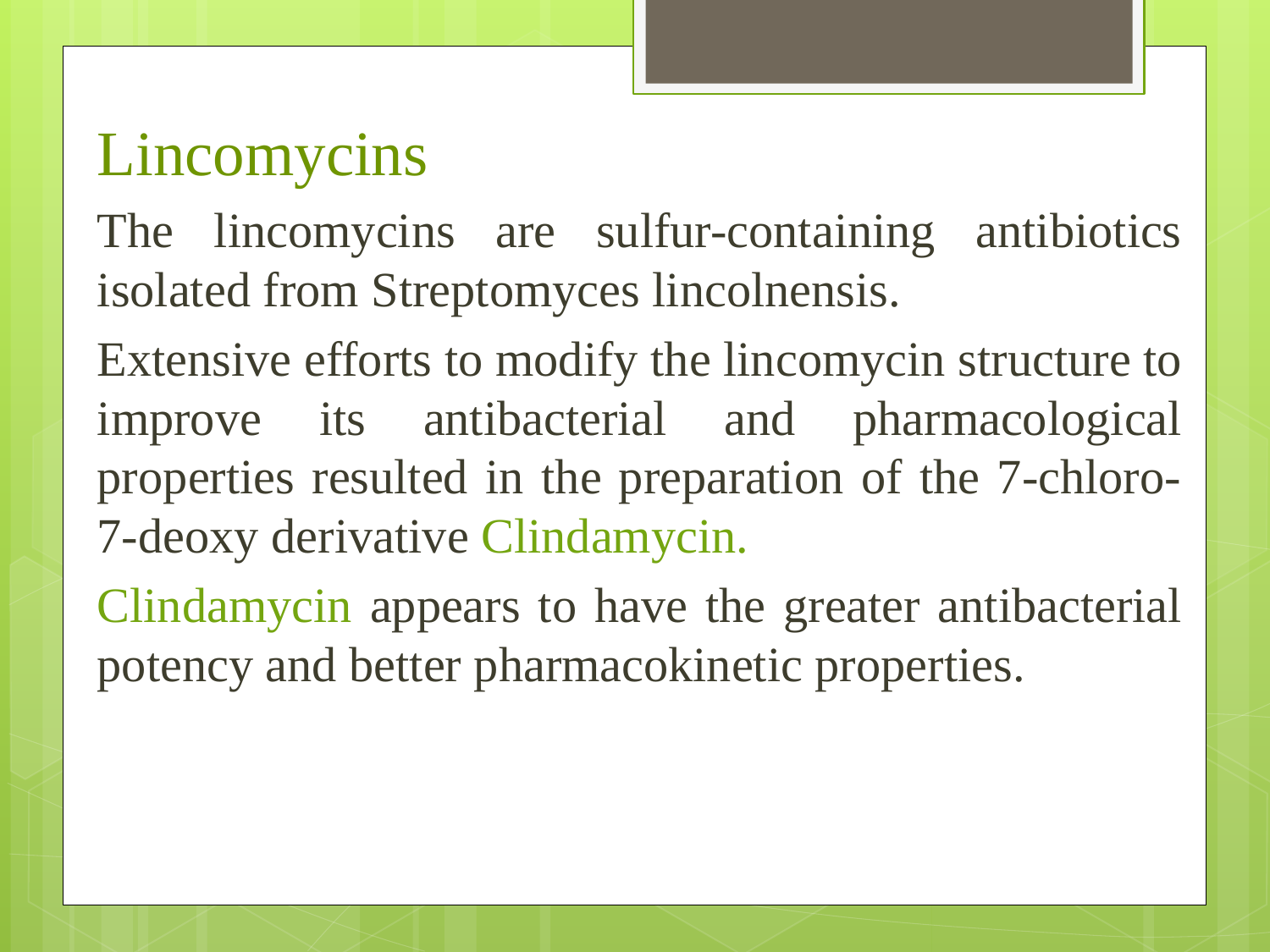

Lincomycins
The lincomycins are sulfur-containing antibiotics isolated from Streptomyces lincolnensis.
Extensive efforts to modify the lincomycin structure to improve its antibacterial and pharmacological properties resulted in the preparation of the 7-chloro-7-deoxy derivative Clindamycin.
Clindamycin appears to have the greater antibacterial potency and better pharmacokinetic properties.